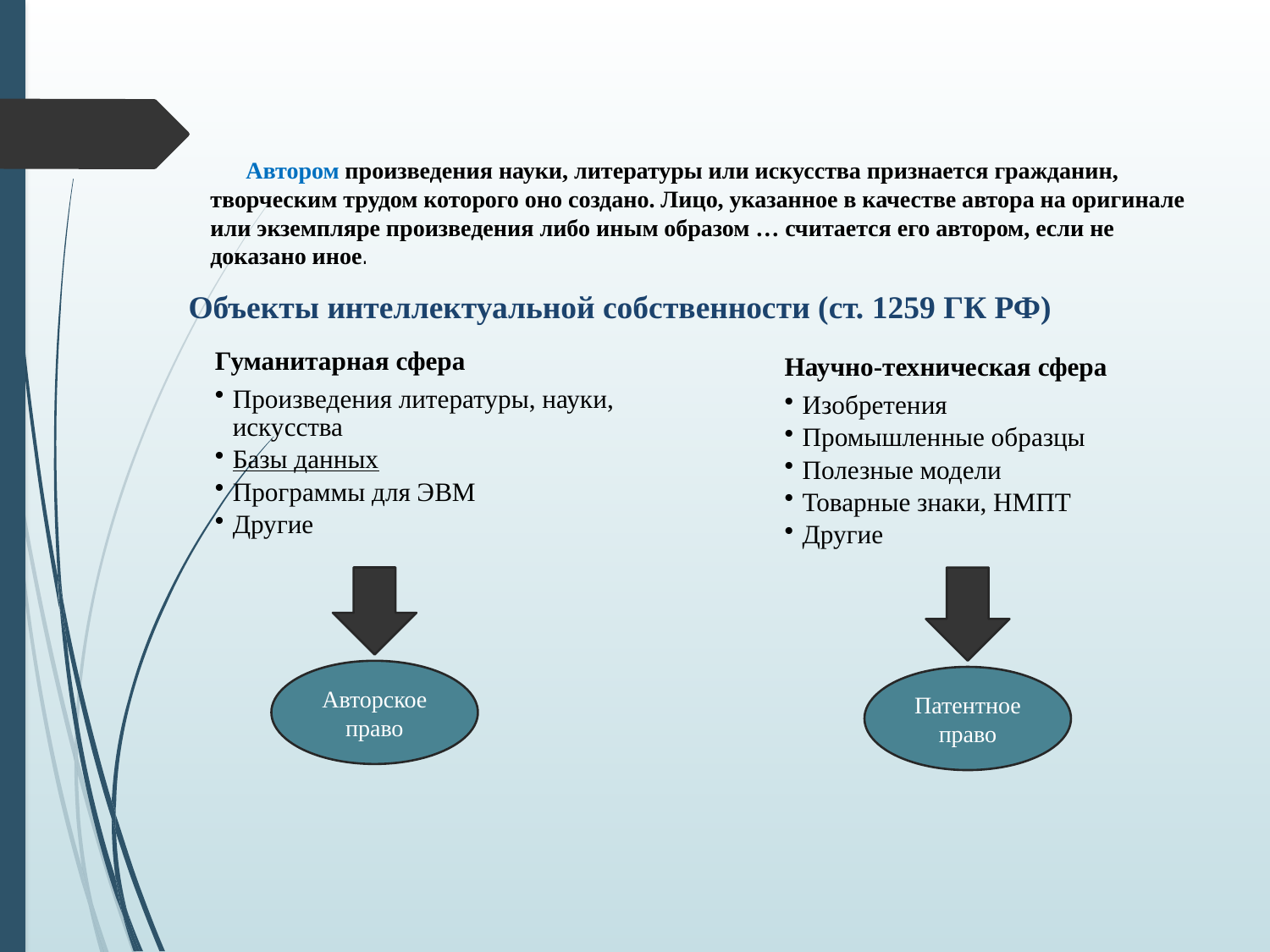

Автором произведения науки, литературы или искусства признается гражданин, творческим трудом которого оно создано. Лицо, указанное в качестве автора на оригинале или экземпляре произведения либо иным образом … считается его автором, если не доказано иное.
# Объекты интеллектуальной собственности (ст. 1259 ГК РФ)
Гуманитарная сфера
Произведения литературы, науки, искусства
Базы данных
Программы для ЭВМ
Другие
Научно-техническая сфера
Изобретения
Промышленные образцы
Полезные модели
Товарные знаки, НМПТ
Другие

Авторское право
Патентное право